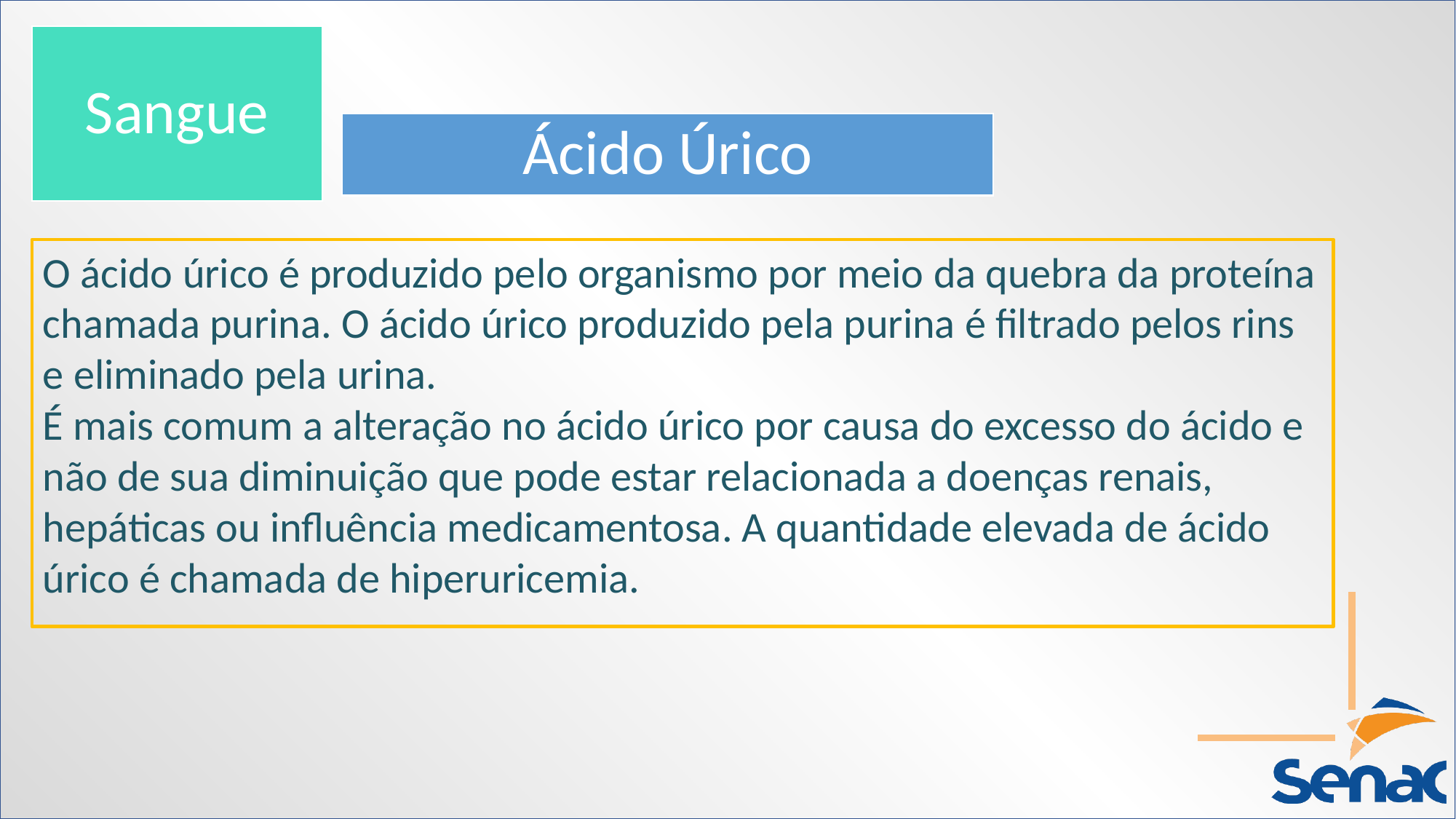

Sangue

Ácido Úrico
O ácido úrico é produzido pelo organismo por meio da quebra da proteína chamada purina. O ácido úrico produzido pela purina é filtrado pelos rins e eliminado pela urina.
É mais comum a alteração no ácido úrico por causa do excesso do ácido e não de sua diminuição que pode estar relacionada a doenças renais, hepáticas ou influência medicamentosa. A quantidade elevada de ácido úrico é chamada de hiperuricemia.